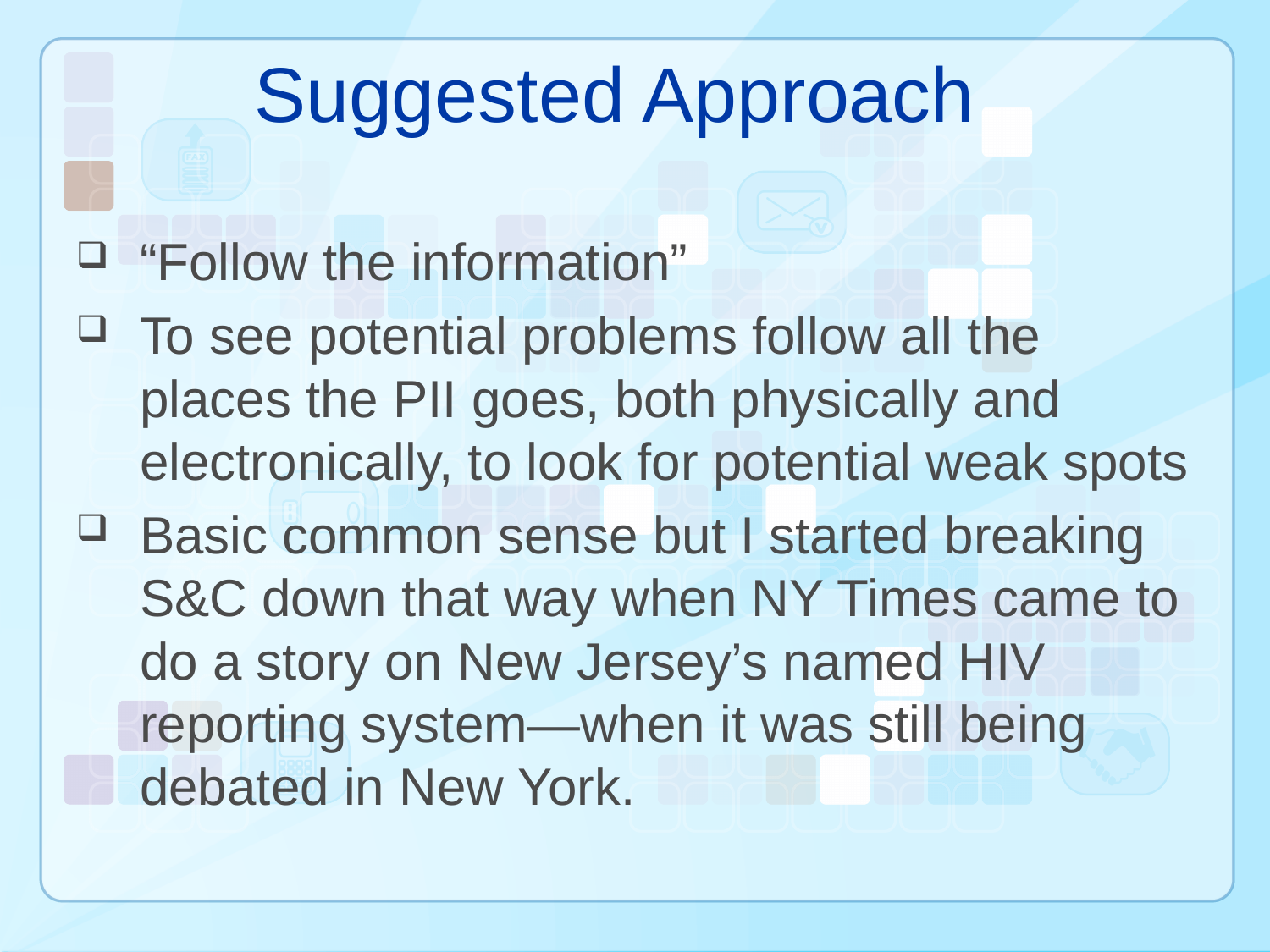

# Suggested Approach
“Follow the information”
To see potential problems follow all the places the PII goes, both physically and electronically, to look for potential weak spots
Basic common sense but I started breaking S&C down that way when NY Times came to do a story on New Jersey’s named HIV reporting system—when it was still being debated in New York.